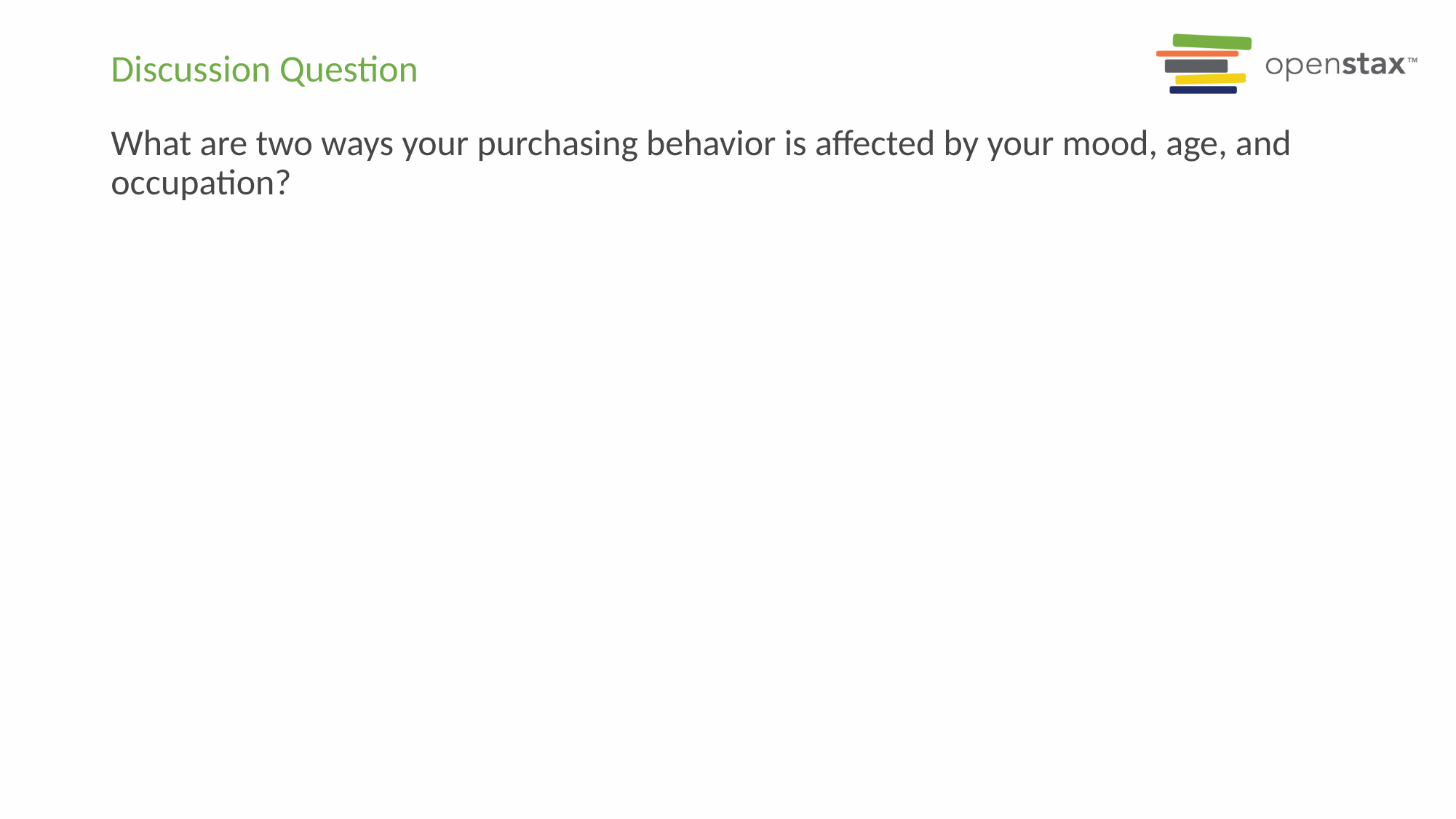

# Discussion Question
What are two ways your purchasing behavior is affected by your mood, age, and occupation?